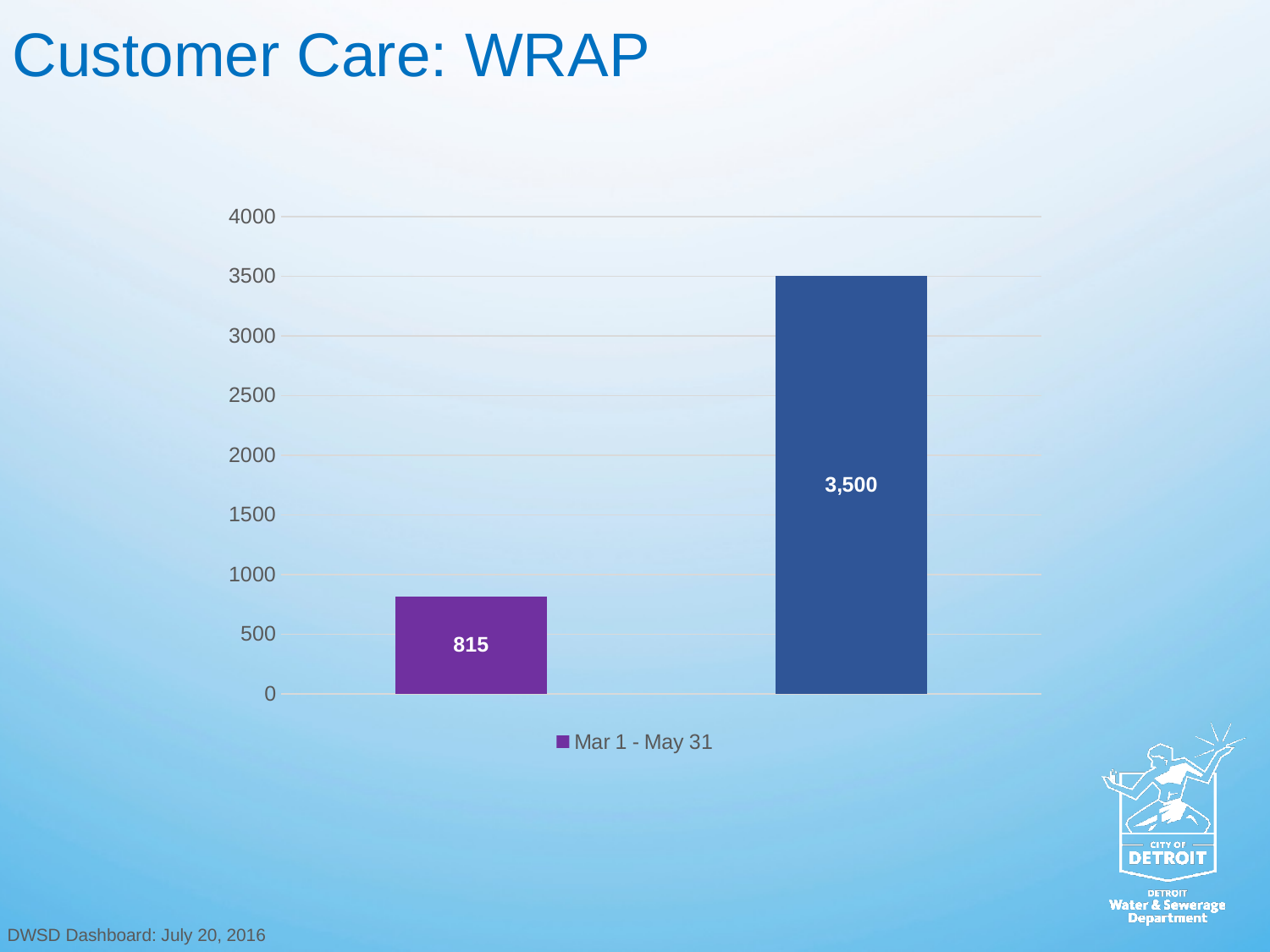

Customer Care: WRAP

### Chart

| Category | Mar 1 - May 31 |
|---|---|
| Enrollees through May 31 | 815.0 |
| Pending Appointments | 3500.0 |
DWSD Dashboard: July 20, 2016